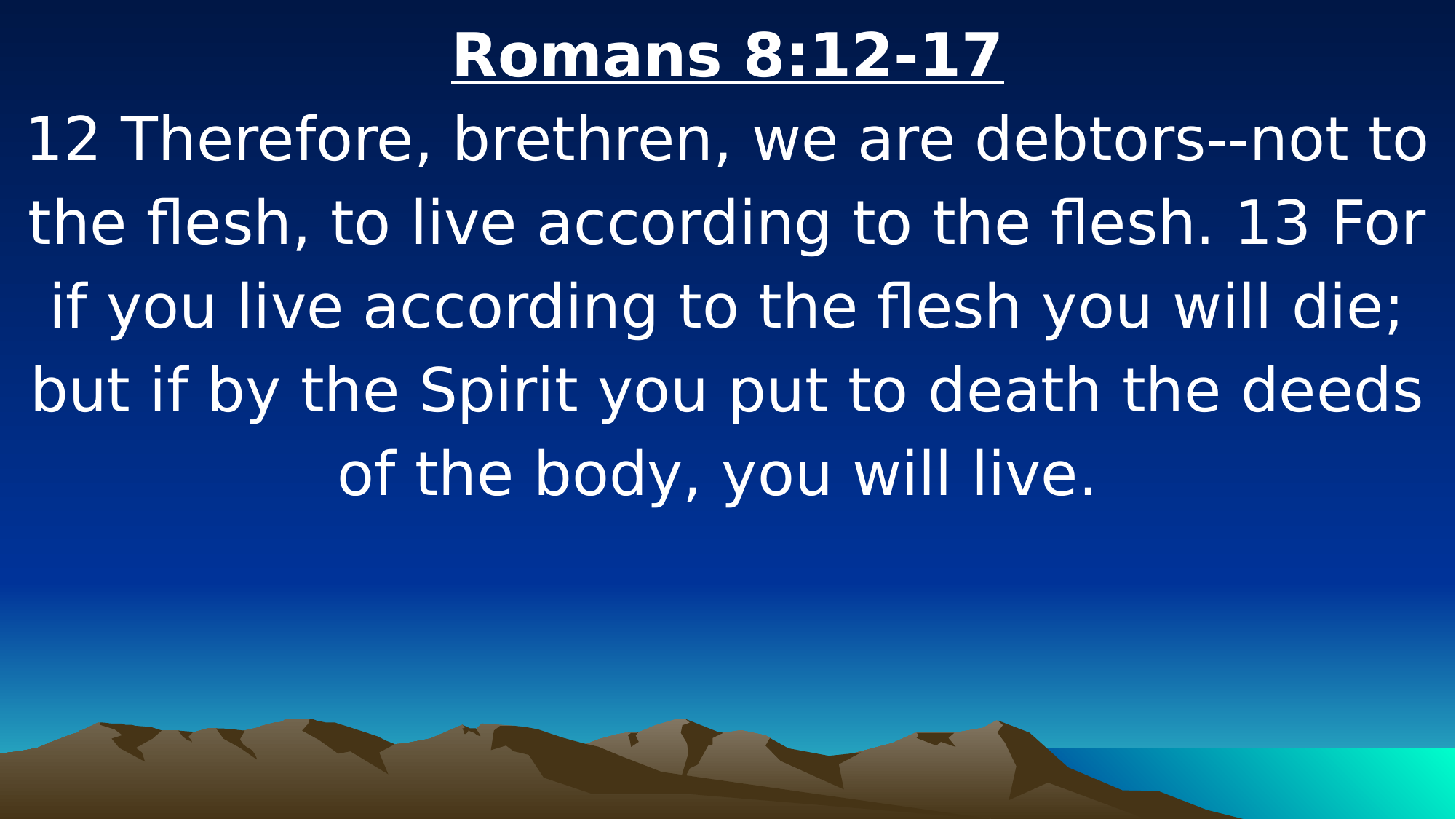

Romans 8:12-17
12 Therefore, brethren, we are debtors--not to the flesh, to live according to the flesh. 13 For if you live according to the flesh you will die; but if by the Spirit you put to death the deeds of the body, you will live.